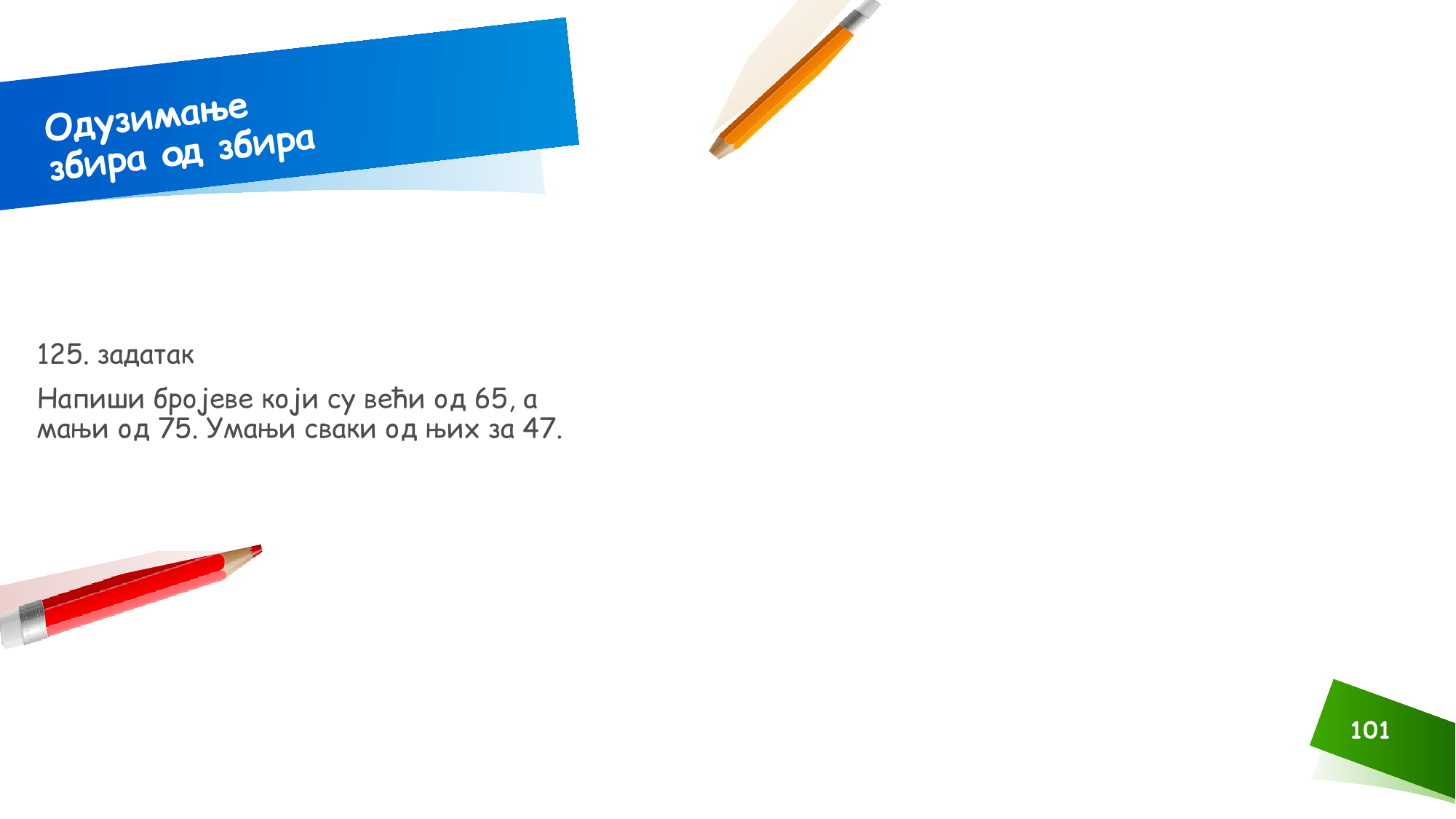

# Одузимање збира од збира
125. задатак
Напиши бројеве који су већи од 65, а мањи од 75. Умањи сваки од њих за 47.
101